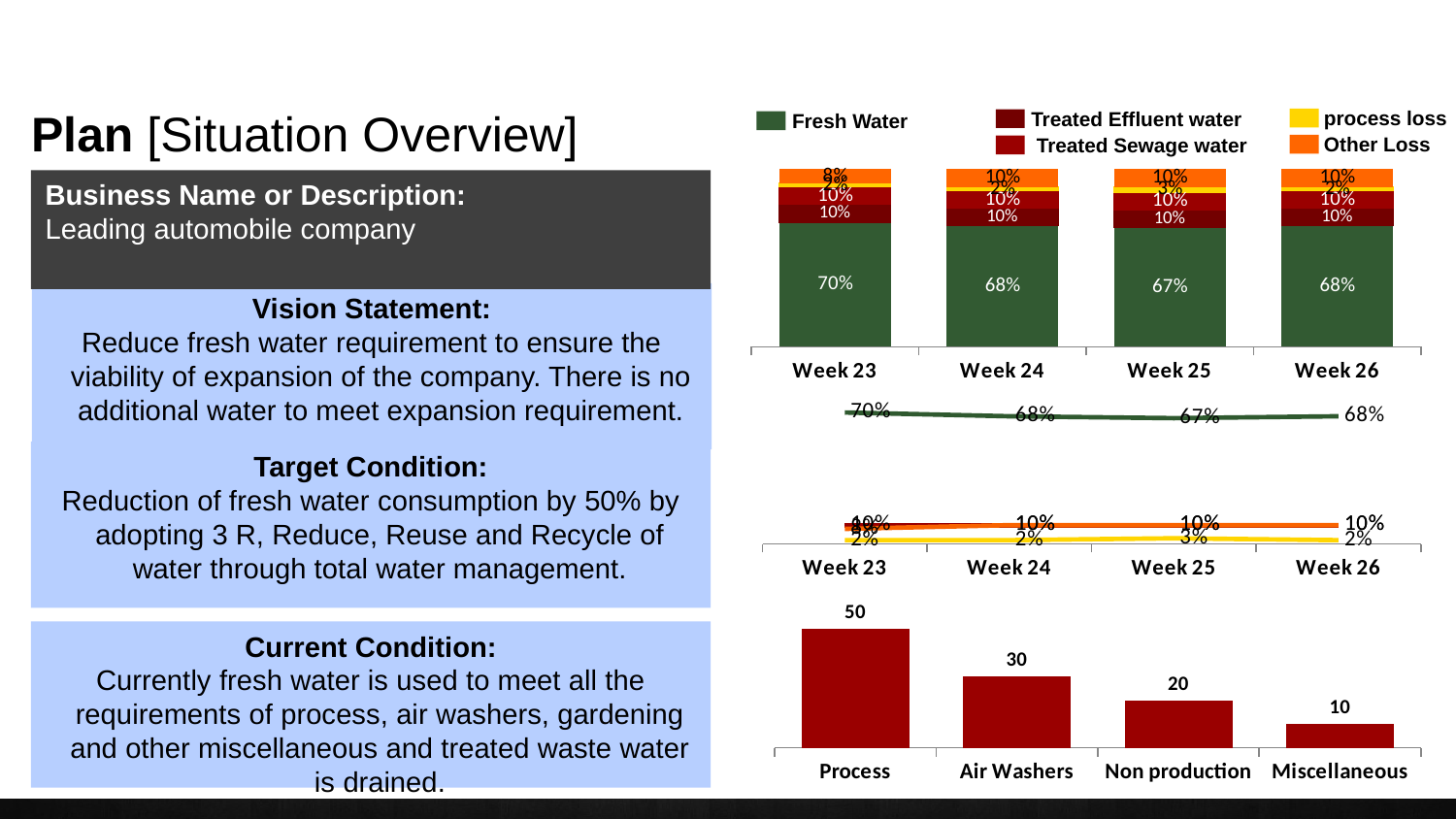

# Plan [Situation Overview]
process loss
Treated Effluent water
Fresh Water

Other Loss
 Treated Sewage water

### Chart

| Category | Fresh water | Effluent  | Sewage | Tangible losses | Other losses |
|---|---|---|---|---|---|
| Week 23 | 0.7 | 0.1 | 0.1 | 0.02000000000000003 | 0.08 |
| Week 24 | 0.68 | 0.1 | 0.1 | 0.019999999999999934 | 0.1 |
| Week 25 | 0.67 | 0.1 | 0.1 | 0.029999999999999943 | 0.1 |
| Week 26 | 0.68 | 0.1 | 0.1 | 0.019999999999999934 | 0.1 |
Business Name or Description:
Leading automobile company

Vision Statement:
Reduce fresh water requirement to ensure the viability of expansion of the company. There is no additional water to meet expansion requirement.
Target Condition:
Reduction of fresh water consumption by 50% by adopting 3 R, Reduce, Reuse and Recycle of water through total water management.
Current Condition:
Currently fresh water is used to meet all the requirements of process, air washers, gardening and other miscellaneous and treated waste water is drained.

### Chart

| Category | Fresh water | Effluent  | Sewage | Tangible losses | Other losses |
|---|---|---|---|---|---|
| Week 23 | 0.7 | 0.1 | 0.1 | 0.02 | 0.08 |
| Week 24 | 0.68 | 0.1 | 0.1 | 0.02 | 0.1 |
| Week 25 | 0.67 | 0.1 | 0.1 | 0.03 | 0.1 |
| Week 26 | 0.68 | 0.1 | 0.1 | 0.02 | 0.1 |

### Chart

| Category | Water |
|---|---|
| Process | 50.0 |
| Air Washers | 30.0 |
| Non production | 20.0 |
| Miscellaneous | 10.0 |